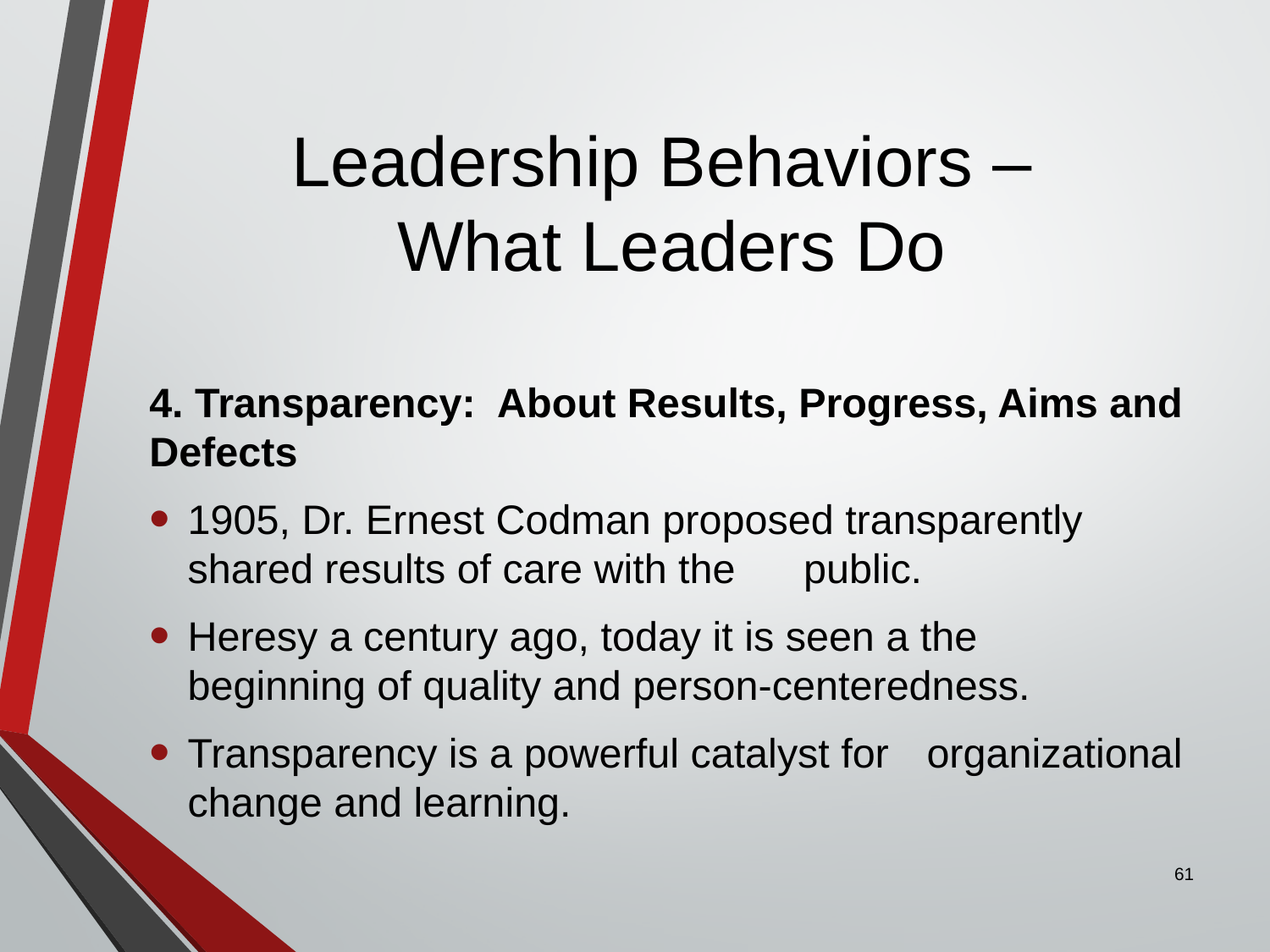

# Leadership Behaviors – What Leaders Do
4. Transparency:  About Results, Progress, Aims and Defects
1905, Dr. Ernest Codman proposed transparently shared results of care with the 	public.
Heresy a century ago, today it is seen a the 	beginning of quality and person-centeredness.
Transparency is a powerful catalyst for 	organizational change and learning.

61